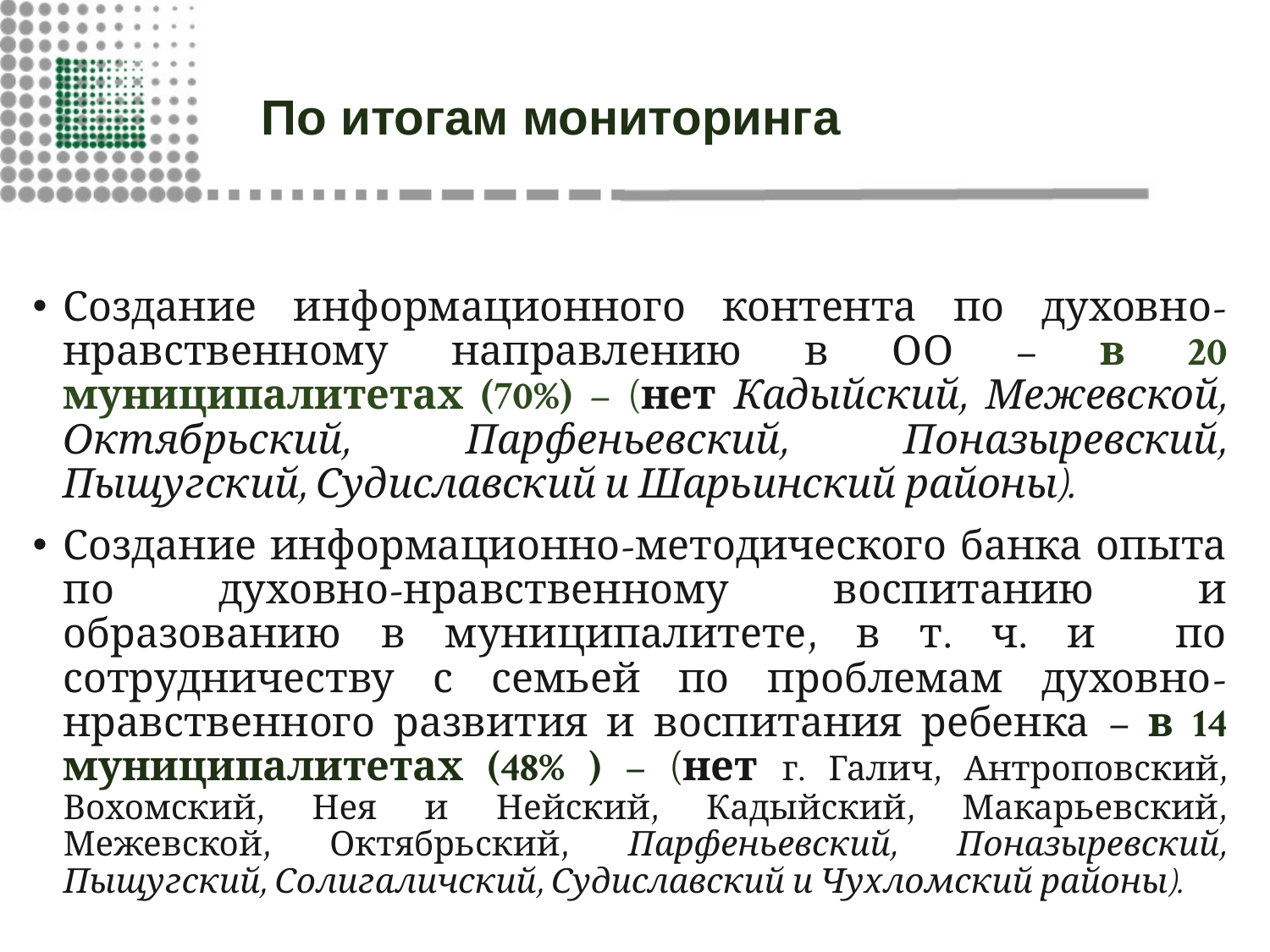

# По итогам мониторинга
Создание информационного контента по духовно-нравственному направлению в ОО – в 20 муниципалитетах (70%) – (нет Кадыйский, Межевской, Октябрьский, Парфеньевский, Поназыревский, Пыщугский, Судиславский и Шарьинский районы).
Создание информационно-методического банка опыта по духовно-нравственному воспитанию и образованию в муниципалитете, в т. ч. и  по сотрудничеству с семьей по проблемам духовно-нравственного развития и воспитания ребенка – в 14 муниципалитетах (48% ) – (нет г. Галич, Антроповский, Вохомский, Нея и Нейский, Кадыйский, Макарьевский, Межевской, Октябрьский, Парфеньевский, Поназыревский, Пыщугский, Солигаличский, Судиславский и Чухломский районы).